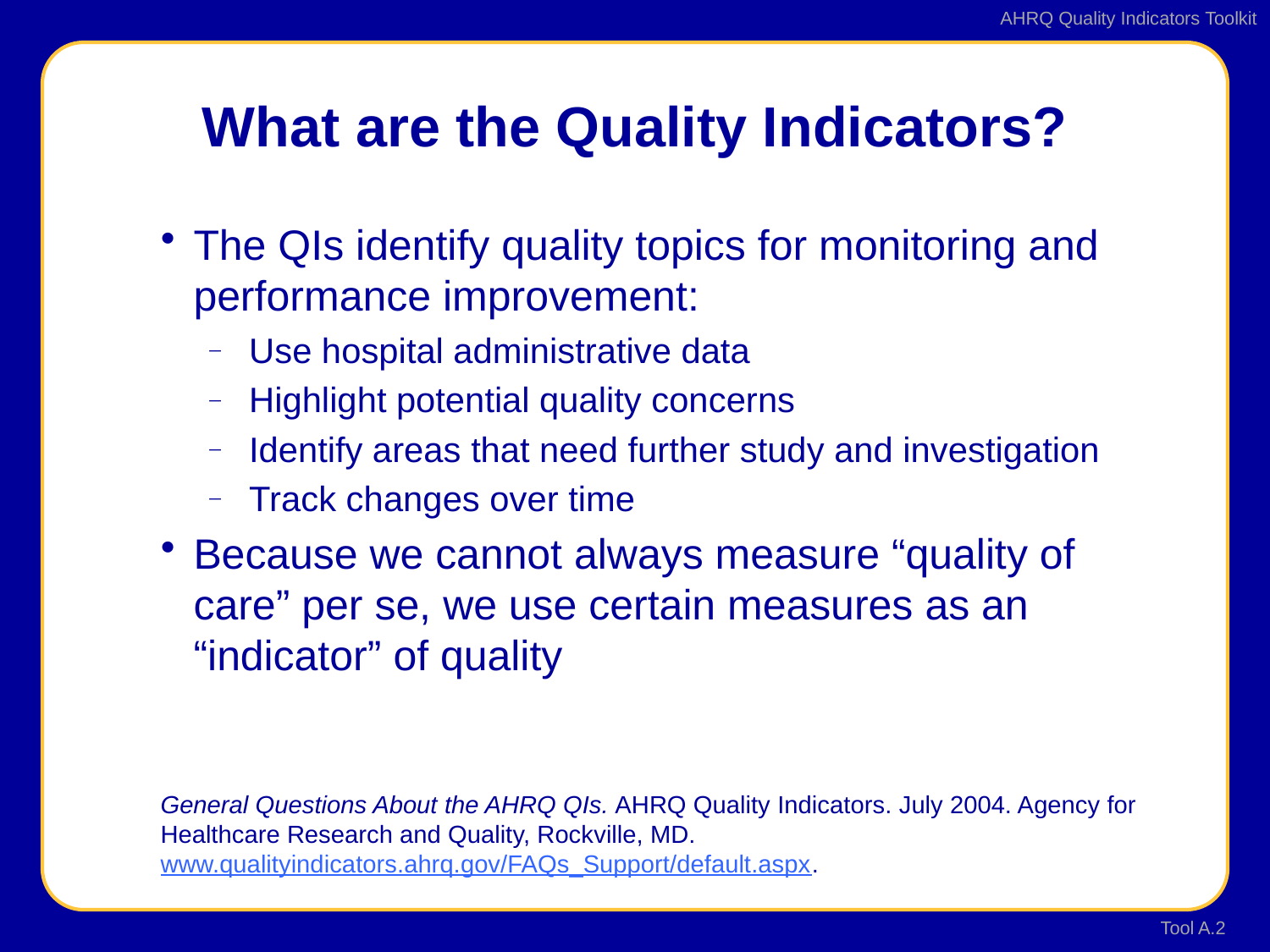

# What are the Quality Indicators?
The QIs identify quality topics for monitoring and performance improvement:
Use hospital administrative data
Highlight potential quality concerns
Identify areas that need further study and investigation
Track changes over time
Because we cannot always measure “quality of care” per se, we use certain measures as an “indicator” of quality

General Questions About the AHRQ QIs. AHRQ Quality Indicators. July 2004. Agency for Healthcare Research and Quality, Rockville, MD. www.qualityindicators.ahrq.gov/FAQs_Support/default.aspx.